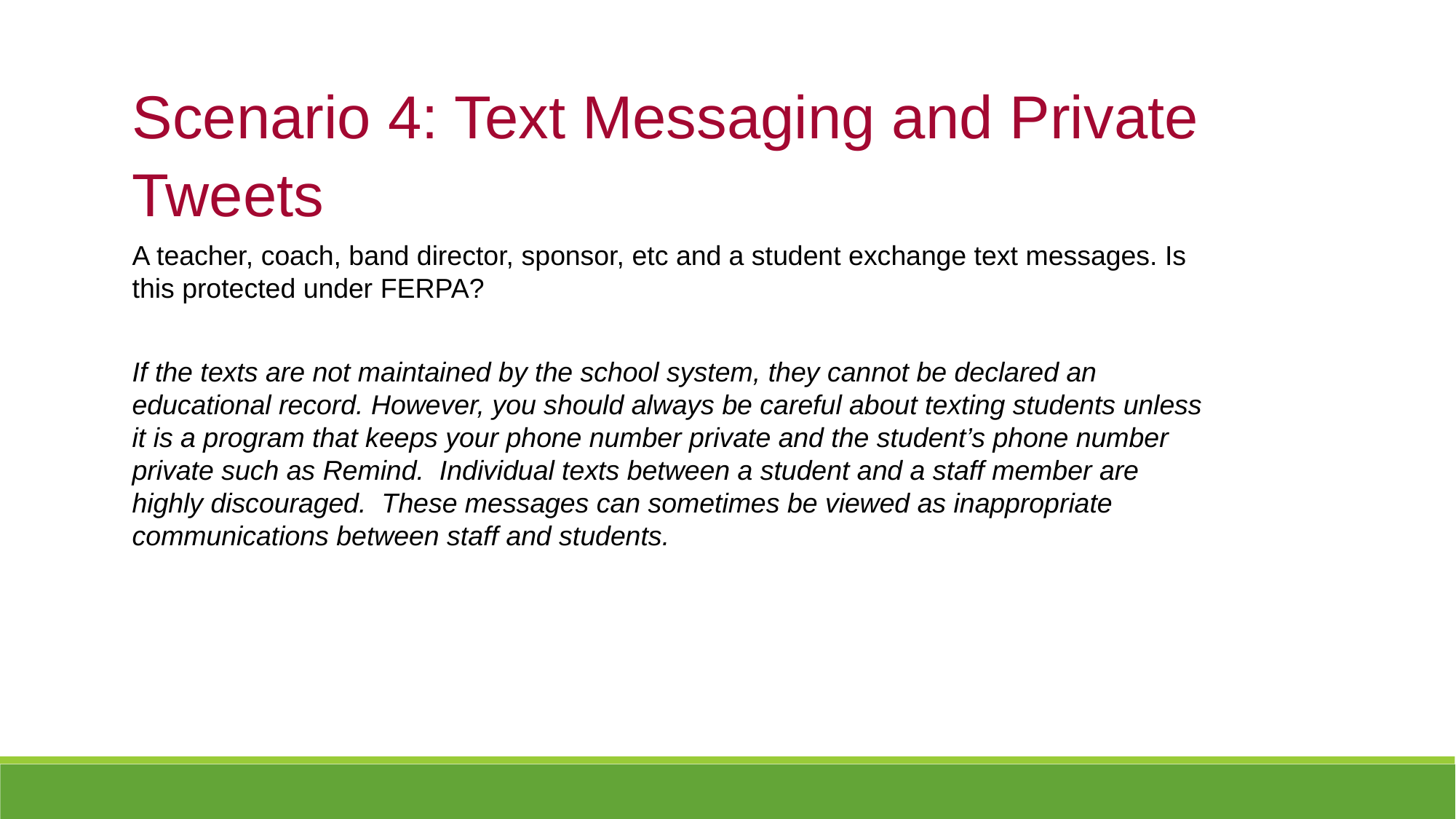

Scenario 4: Text Messaging and Private Tweets
A teacher, coach, band director, sponsor, etc and a student exchange text messages. Is this protected under FERPA?

If the texts are not maintained by the school system, they cannot be declared an educational record. However, you should always be careful about texting students unless it is a program that keeps your phone number private and the student’s phone number private such as Remind.  Individual texts between a student and a staff member are highly discouraged.  These messages can sometimes be viewed as inappropriate communications between staff and students.